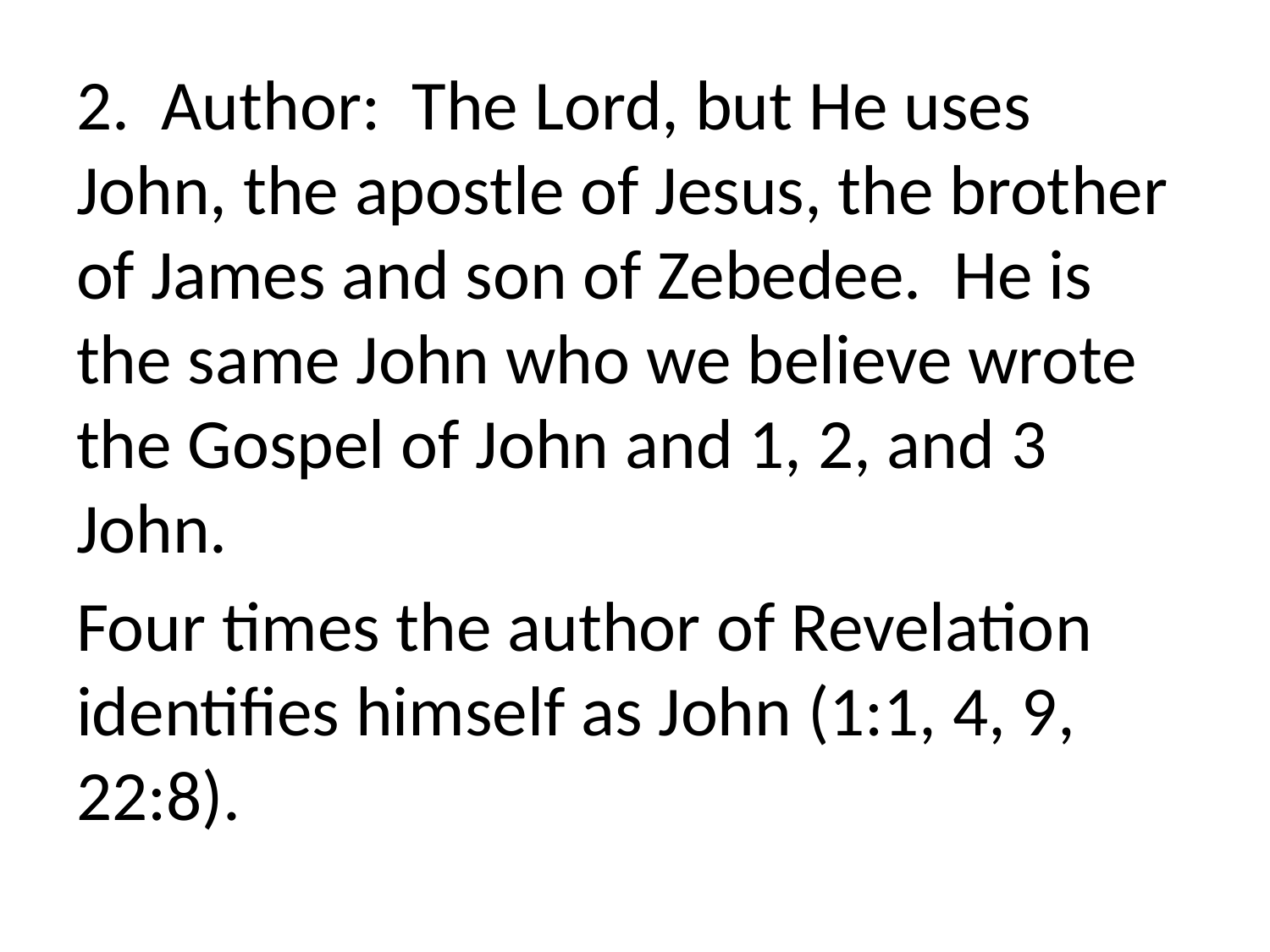

2.  Author:  The Lord, but He uses John, the apostle of Jesus, the brother of James and son of Zebedee.  He is the same John who we believe wrote the Gospel of John and 1, 2, and 3 John.
Four times the author of Revelation identifies himself as John (1:1, 4, 9, 22:8).